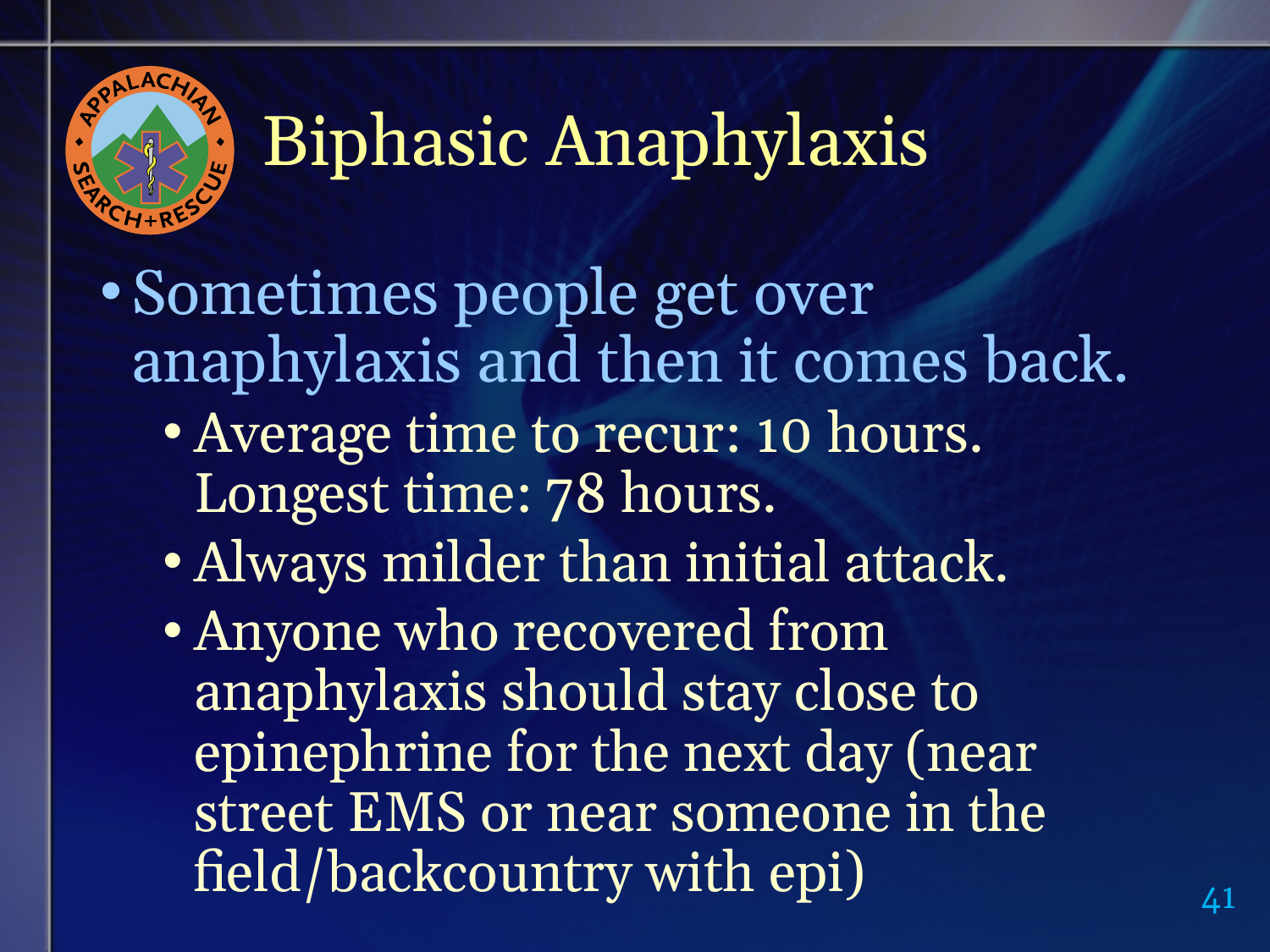

# Biphasic Anaphylaxis
Sometimes people get over anaphylaxis and then it comes back.
Average time to recur: 10 hours. Longest time: 78 hours.
Always milder than initial attack.
Anyone who recovered from anaphylaxis should stay close to epinephrine for the next day (near street EMS or near someone in the field/backcountry with epi)